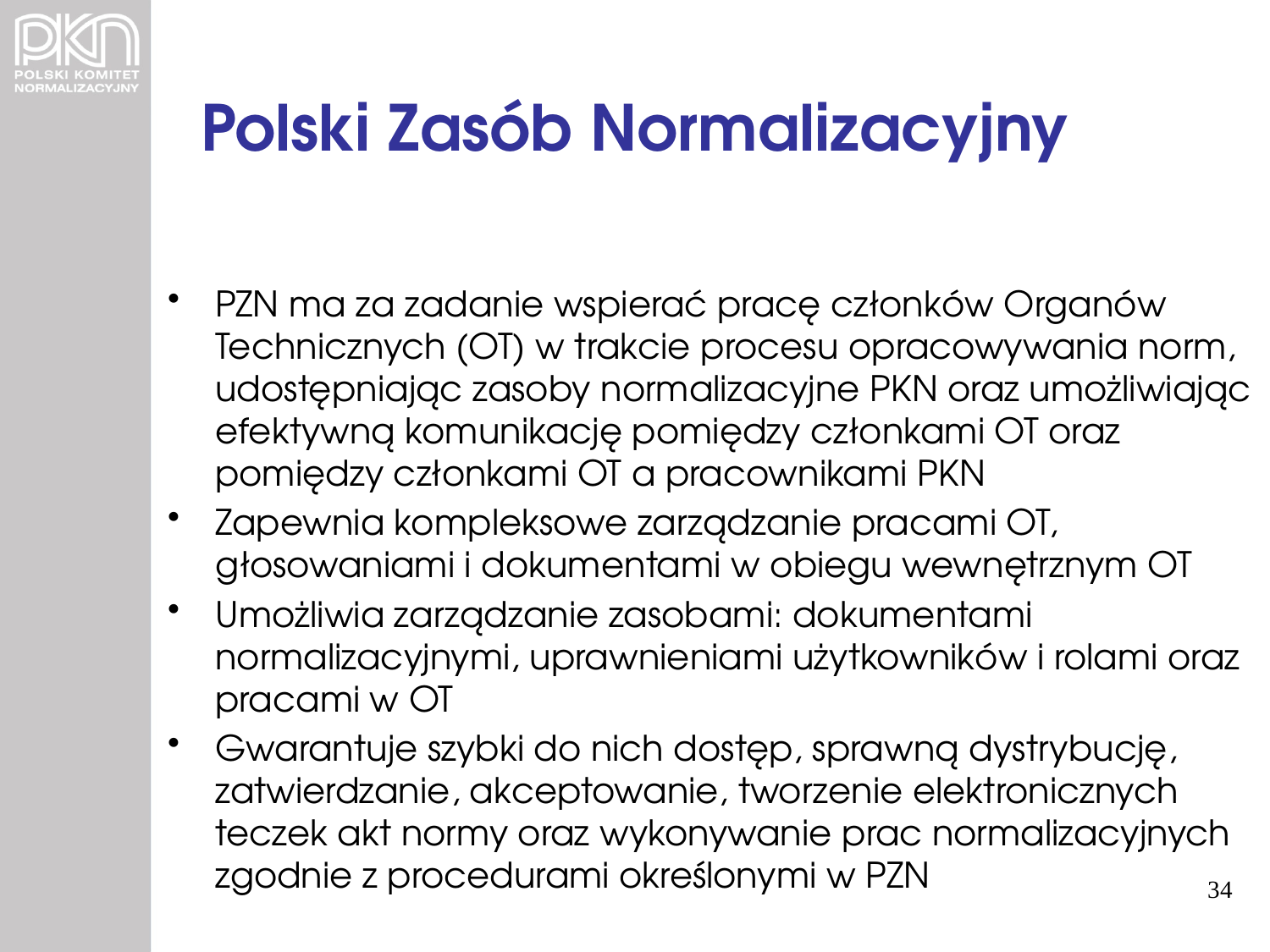

# Polski Zasób Normalizacyjny
PZN ma za zadanie wspierać pracę członków Organów Technicznych (OT) w trakcie procesu opracowywania norm, udostępniając zasoby normalizacyjne PKN oraz umożliwiając efektywną komunikację pomiędzy członkami OT oraz pomiędzy członkami OT a pracownikami PKN
Zapewnia kompleksowe zarządzanie pracami OT, głosowaniami i dokumentami w obiegu wewnętrznym OT
Umożliwia zarządzanie zasobami: dokumentami normalizacyjnymi, uprawnieniami użytkowników i rolami oraz pracami w OT
Gwarantuje szybki do nich dostęp, sprawną dystrybucję, zatwierdzanie, akceptowanie, tworzenie elektronicznych teczek akt normy oraz wykonywanie prac normalizacyjnych zgodnie z procedurami określonymi w PZN

34